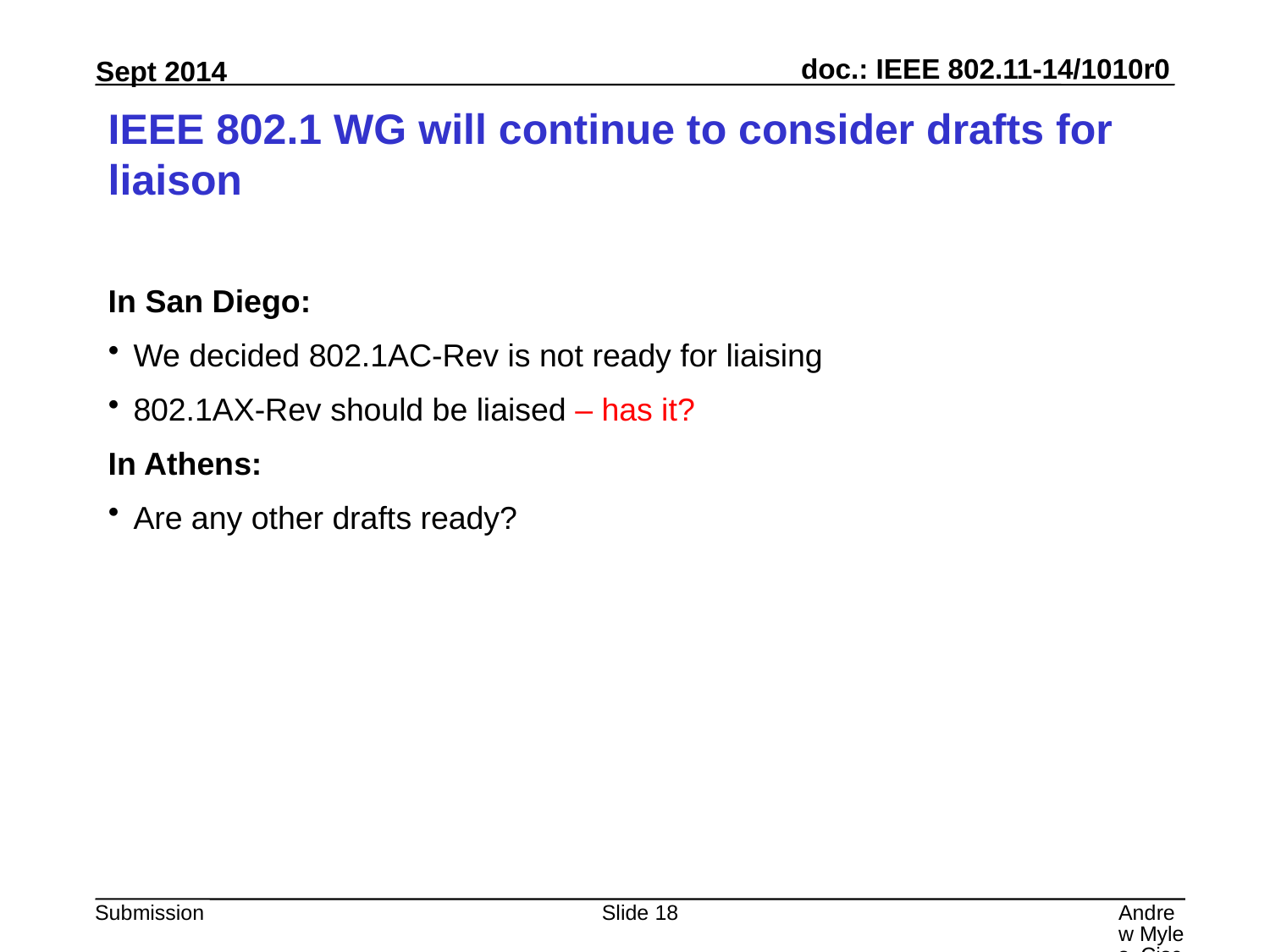

# IEEE 802.1 WG will continue to consider drafts for liaison
In San Diego:
We decided 802.1AC-Rev is not ready for liaising
802.1AX-Rev should be liaised – has it?
In Athens:
Are any other drafts ready?
Slide 18
Andrew Myles, Cisco